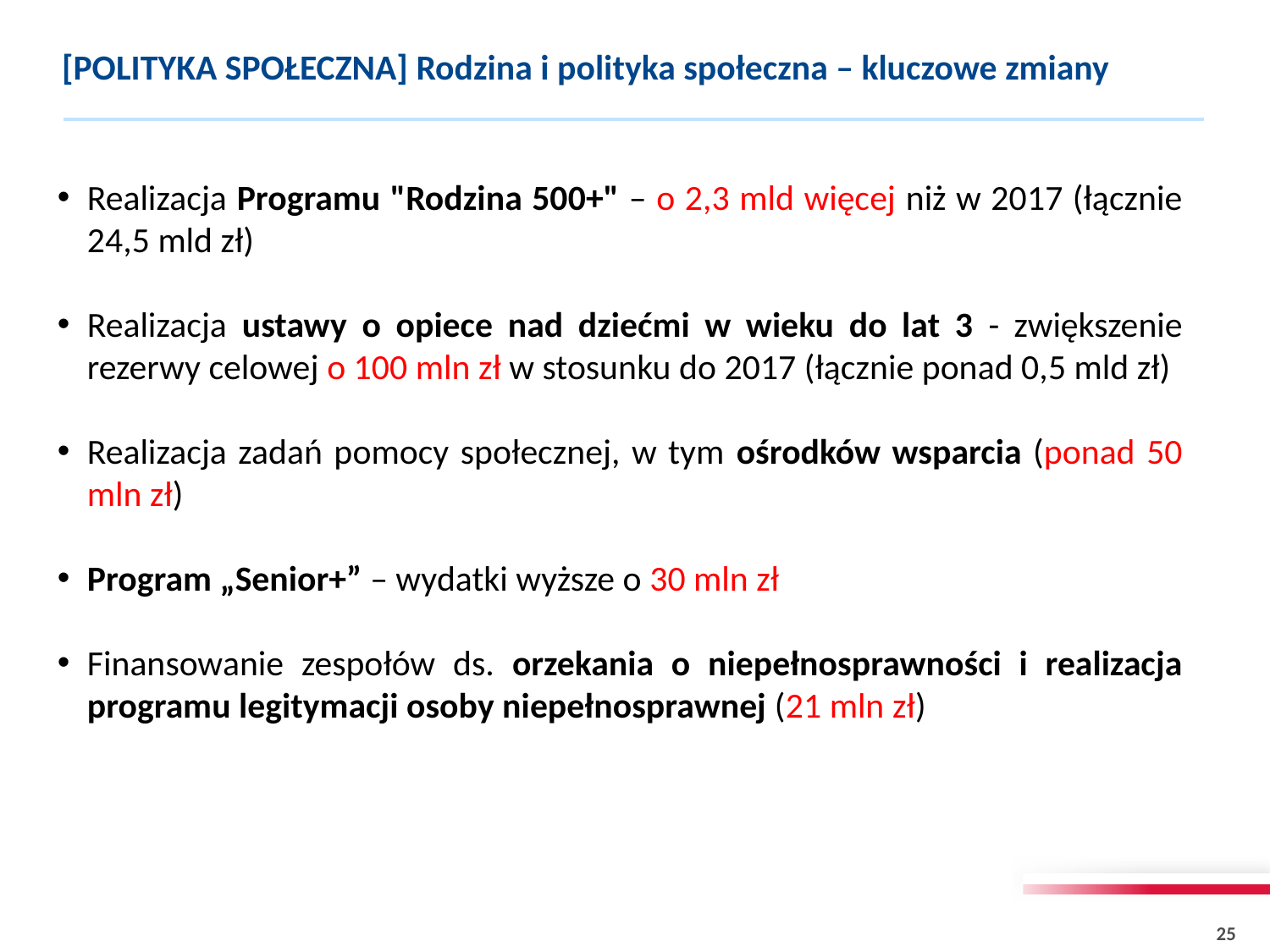

# [POLITYKA SPOŁECZNA] Rodzina i polityka społeczna – kluczowe zmiany

Realizacja Programu "Rodzina 500+" – o 2,3 mld więcej niż w 2017 (łącznie 24,5 mld zł)

Realizacja ustawy o opiece nad dziećmi w wieku do lat 3 - zwiększenie rezerwy celowej o 100 mln zł w stosunku do 2017 (łącznie ponad 0,5 mld zł)

Realizacja zadań pomocy społecznej, w tym ośrodków wsparcia (ponad 50 mln zł)

Program „Senior+” – wydatki wyższe o 30 mln zł

Finansowanie zespołów ds. orzekania o niepełnosprawności i realizacja programu legitymacji osoby niepełnosprawnej (21 mln zł)